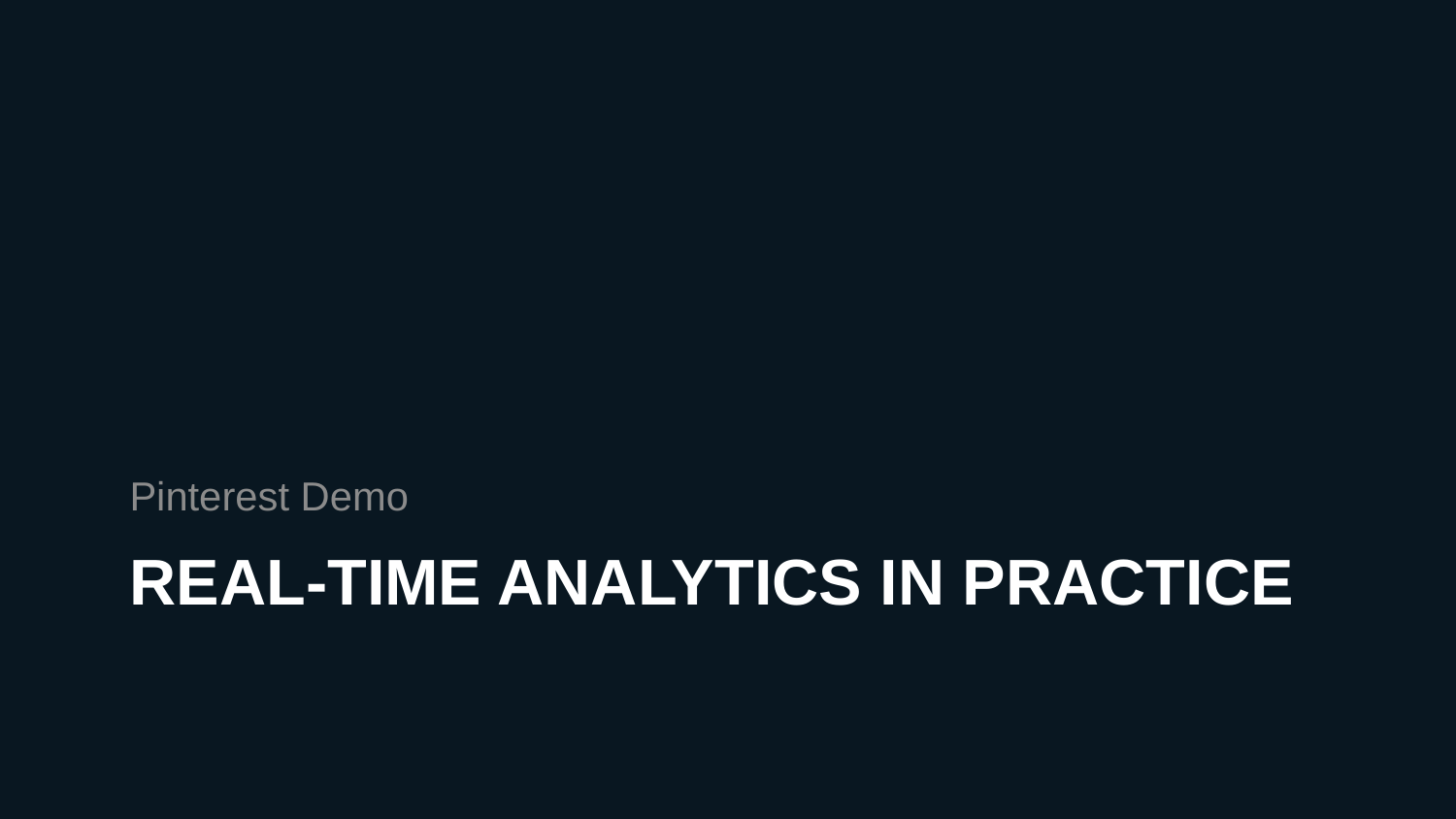

Pinterest Demo
# Real-Time analytics in practice